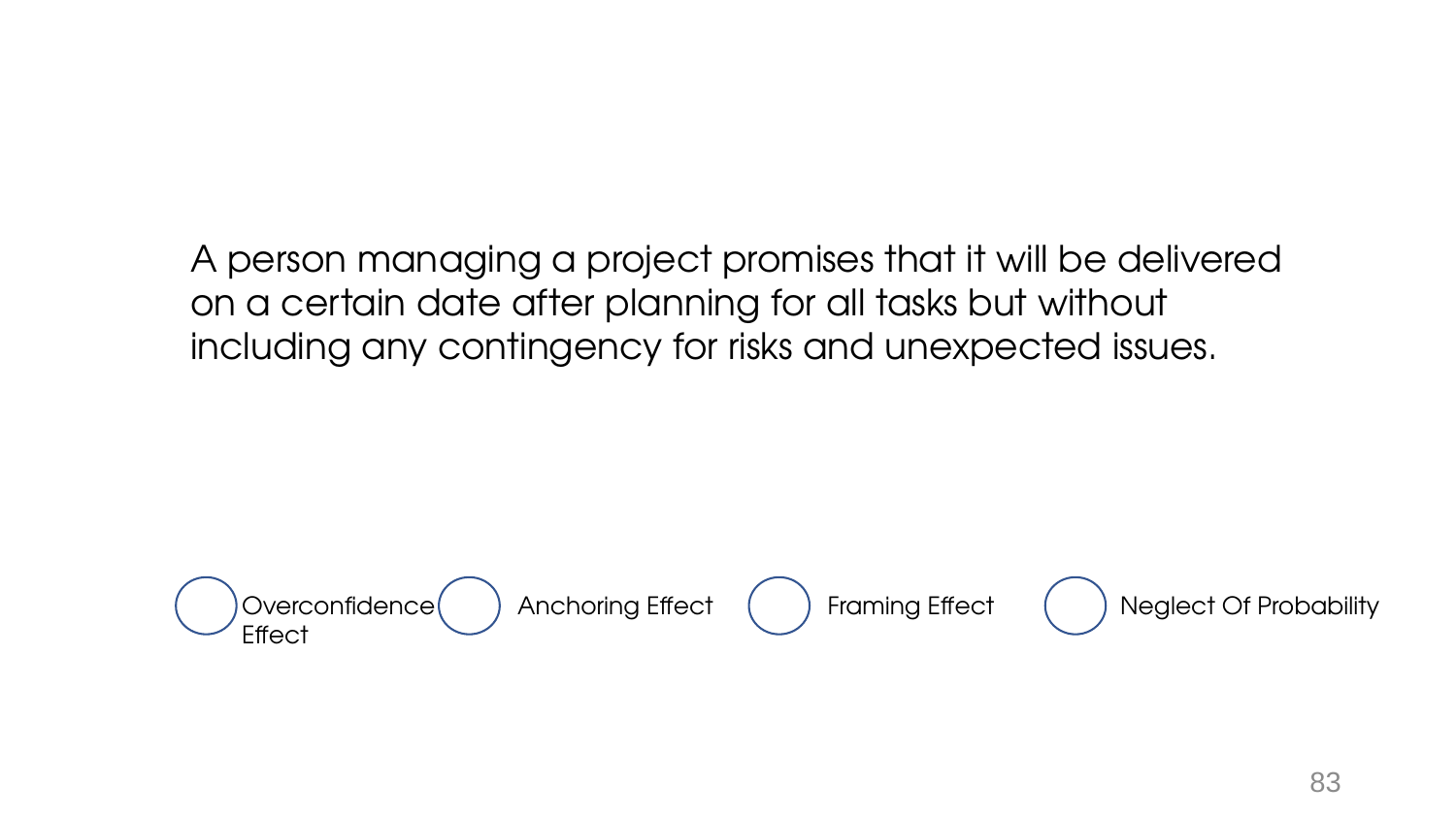

# Activity - #7
A person managing a project promises that it will be delivered on a certain date after planning for all tasks but without including any contingency for risks and unexpected issues.

Overconfidence Effect
Anchoring Effect
Framing Effect
Neglect Of Probability
83